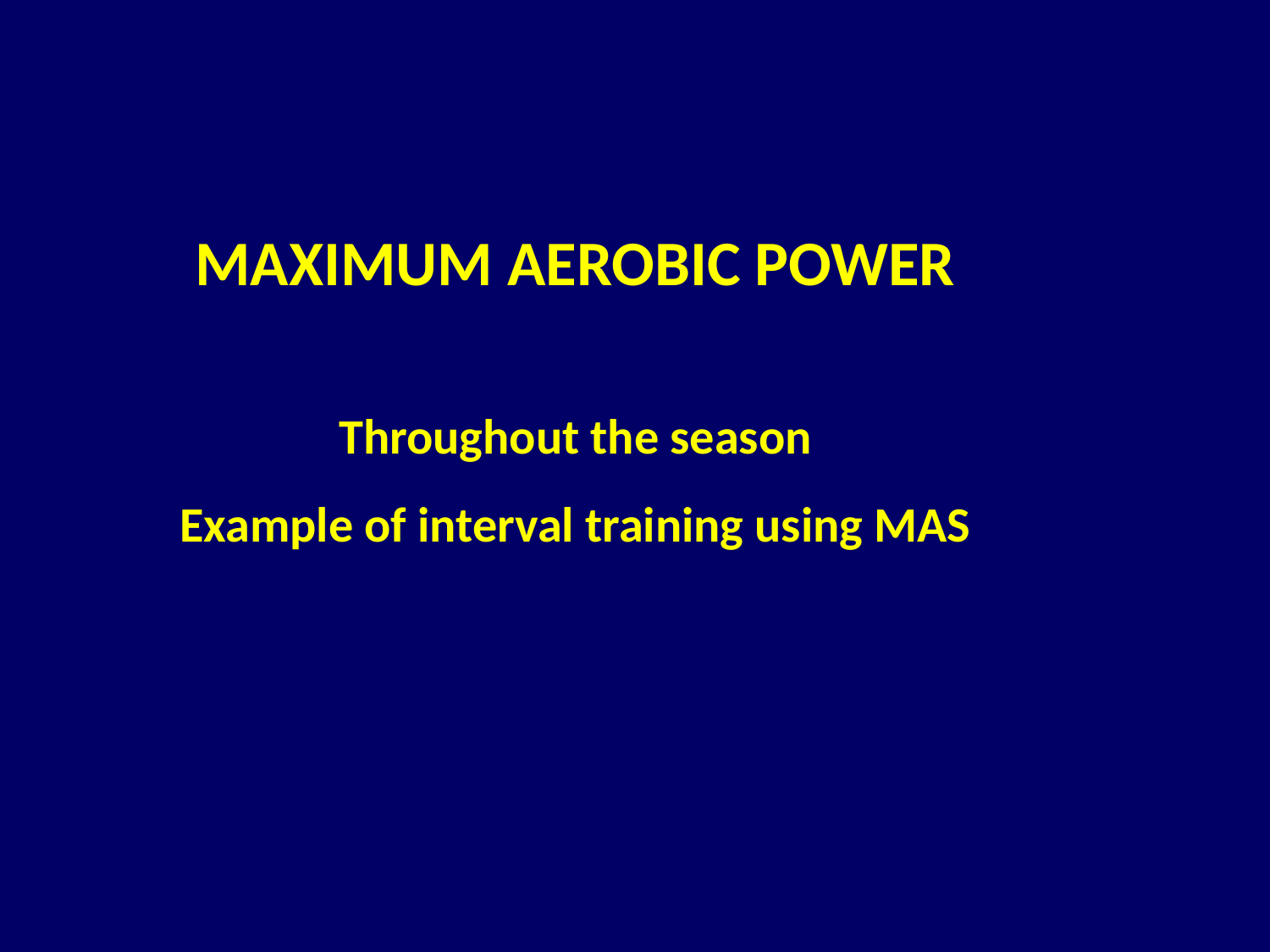

MAXIMUM AEROBIC POWER

Throughout the season
Example of interval training using MAS